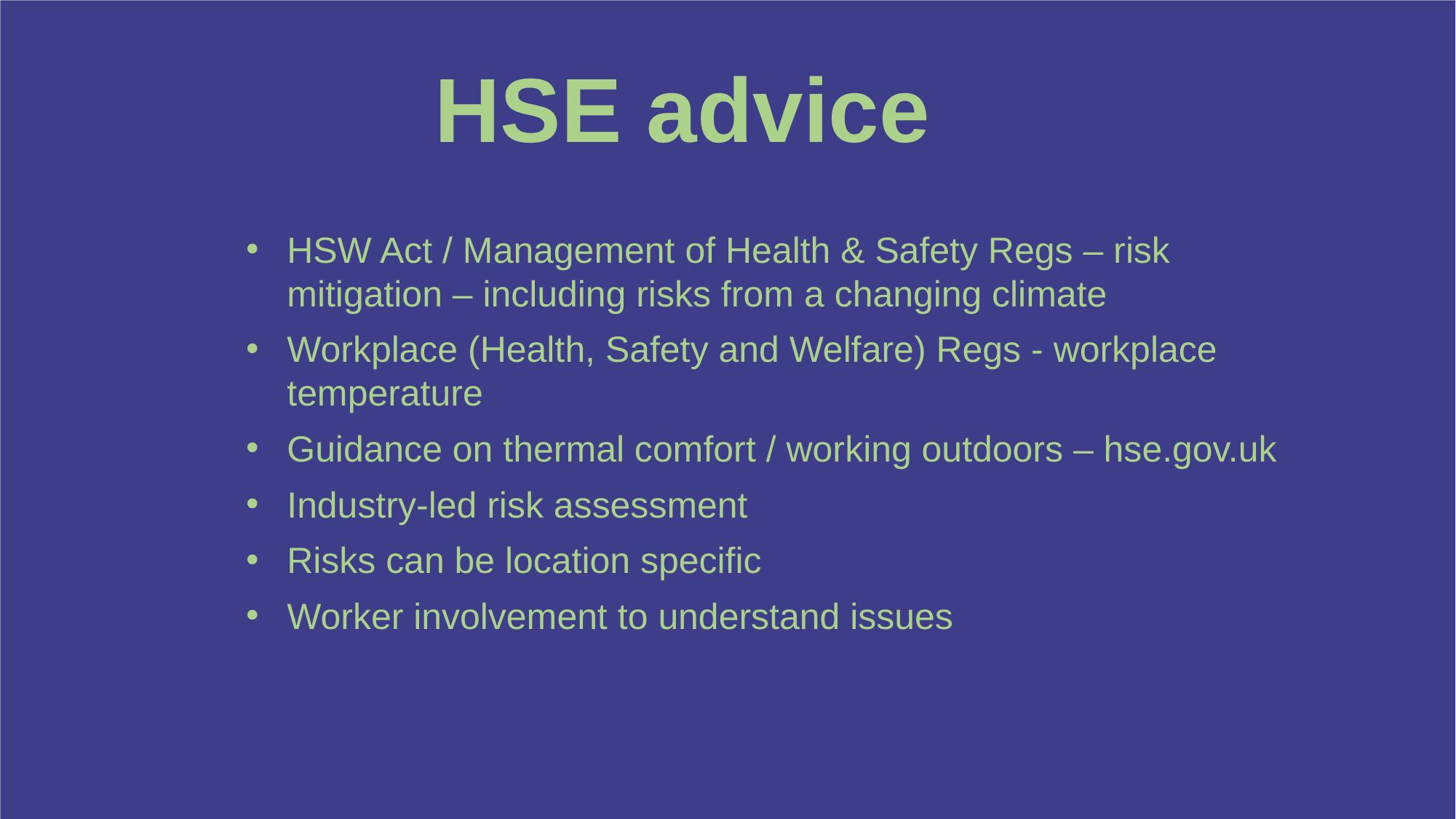

HSE advice
HSW Act / Management of Health & Safety Regs – risk mitigation – including risks from a changing climate
Workplace (Health, Safety and Welfare) Regs - workplace temperature
Guidance on thermal comfort / working outdoors – hse.gov.uk
Industry-led risk assessment
Risks can be location specific
Worker involvement to understand issues